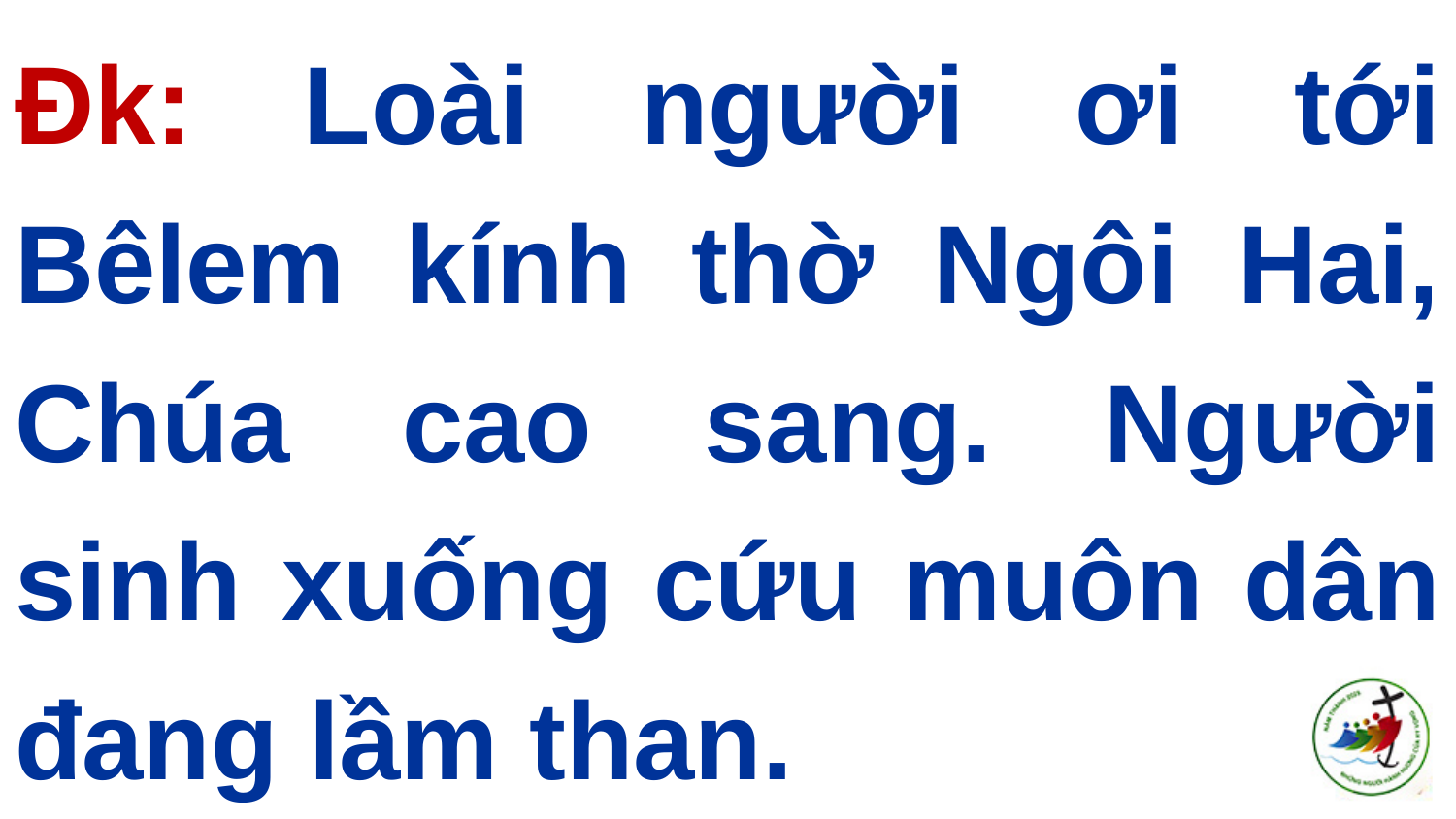

Đk: Loài người ơi tới Bêlem kính thờ Ngôi Hai, Chúa cao sang. Người sinh xuống cứu muôn dân đang lầm than.